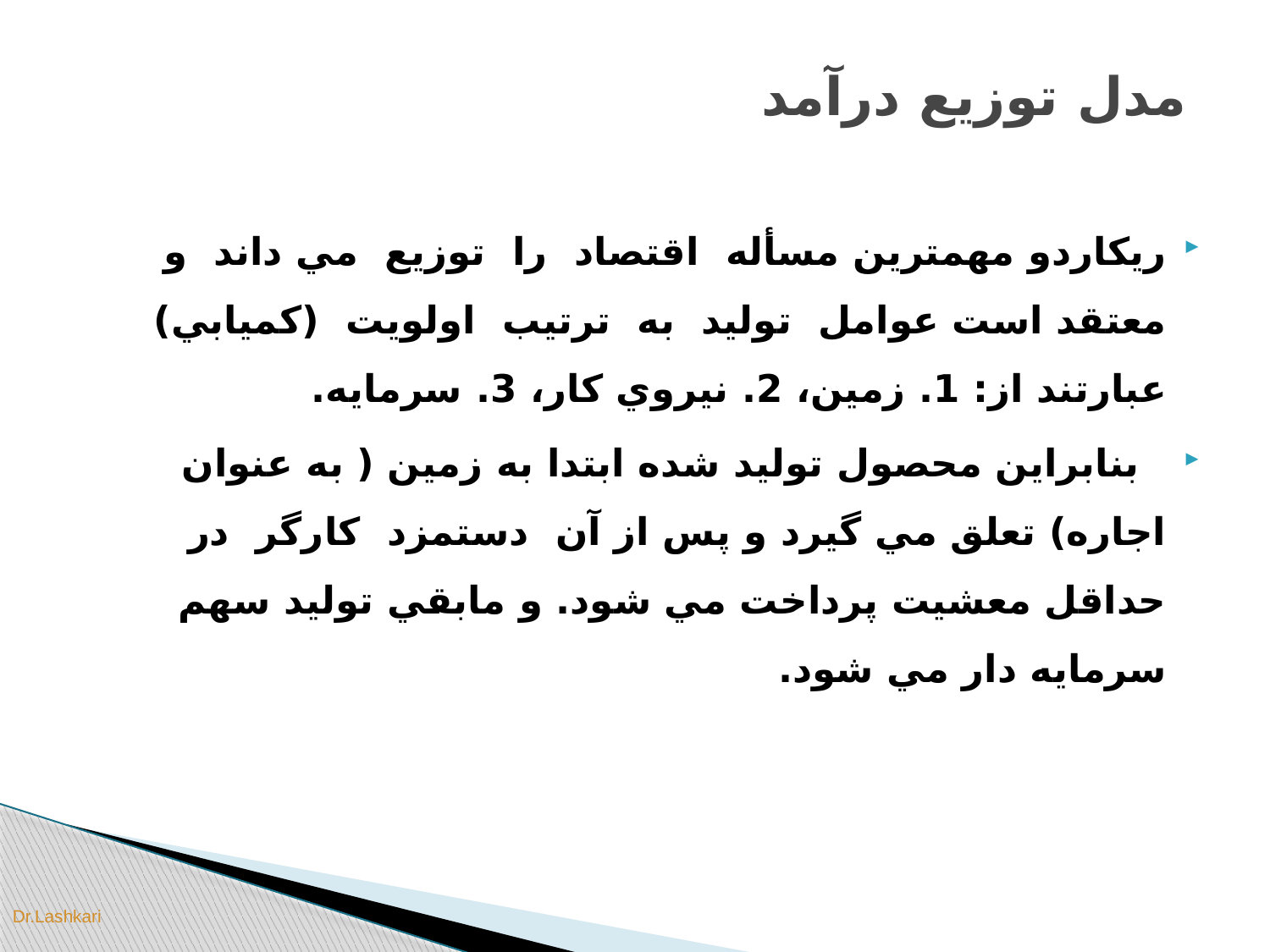

# مدل توزيع درآمد

ريكاردو مهمترين مسأله  اقتصاد  را  توزيع  مي داند  و معتقد است عوامل  توليد  به  ترتيب  اولويت  (كميابي) عبارتند از: 1. زمين، 2. نيروي كار، 3. سرمايه.
  بنابراين محصول توليد شده ابتدا به زمين ( به عنوان اجاره) تعلق مي گيرد و پس از آن  دستمزد  كارگر  در حداقل معشيت پرداخت مي شود. و مابقي توليد سهم سرمايه دار مي شود.

Dr.Lashkari